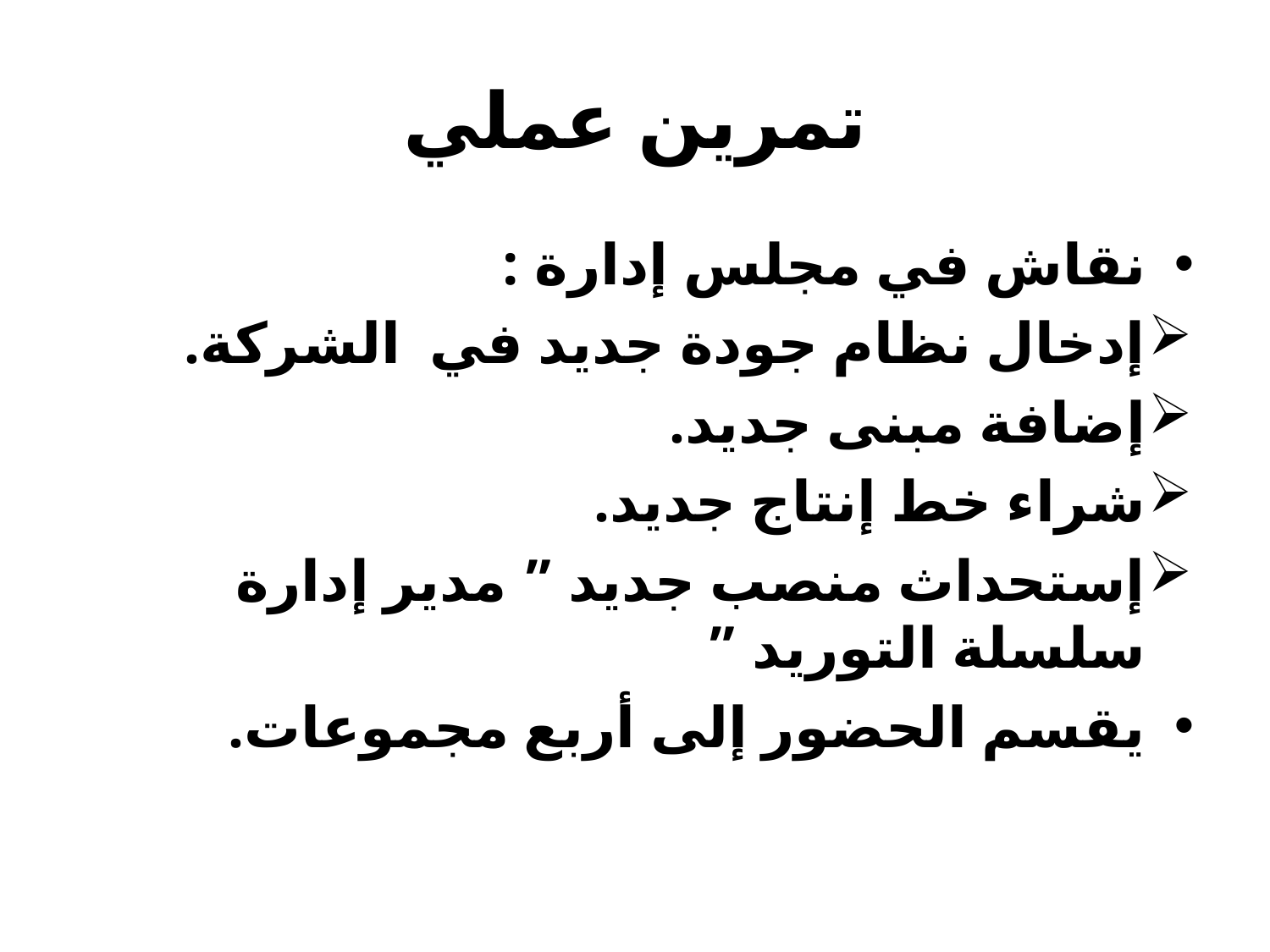

# تمرين عملي
نقاش في مجلس إدارة :
إدخال نظام جودة جديد في  الشركة.
إضافة مبنى جديد.
شراء خط إنتاج جديد.
إستحداث منصب جديد ” مدير إدارة سلسلة التوريد ”
يقسم الحضور إلى أربع مجموعات.